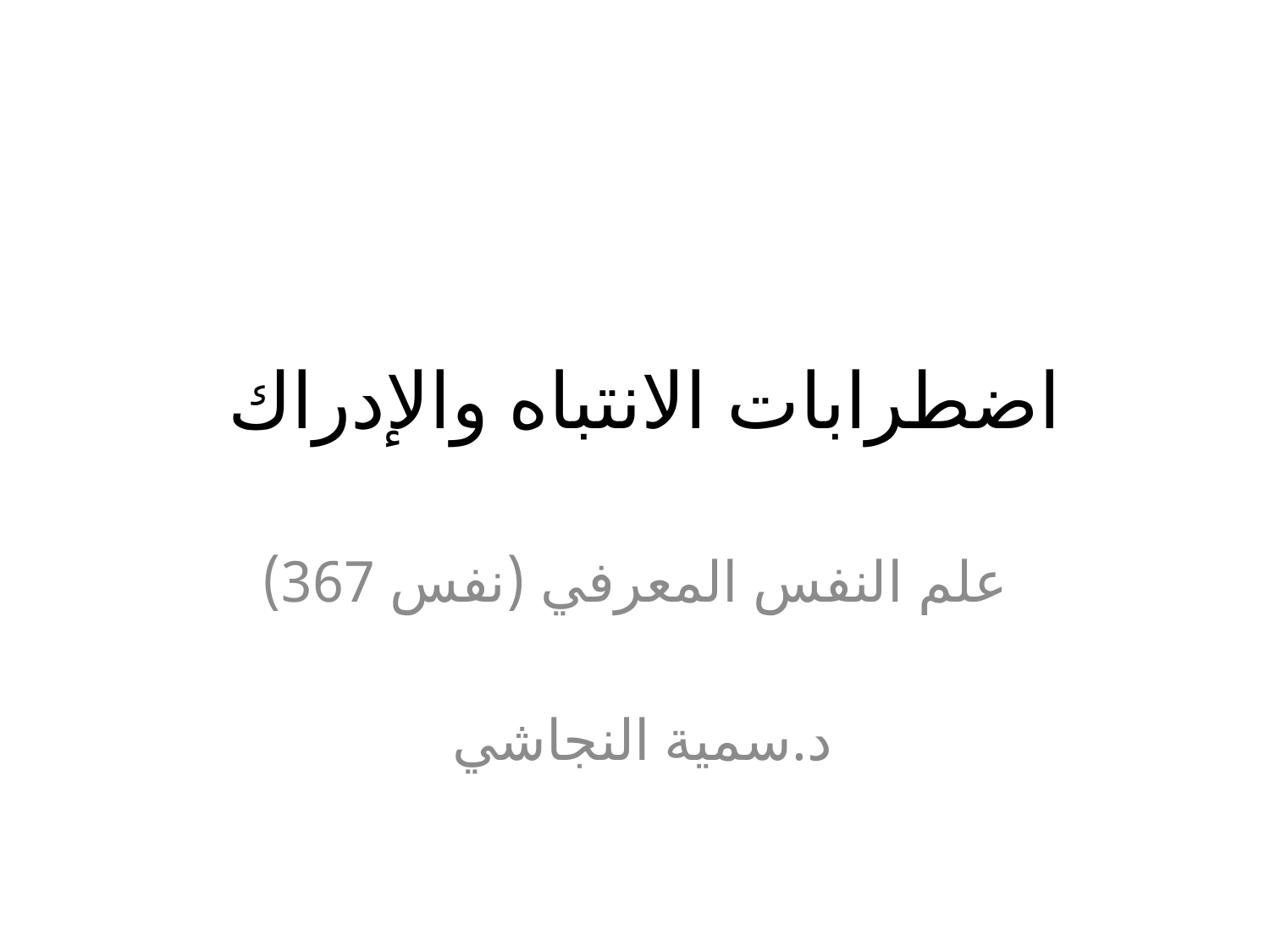

# اضطرابات الانتباه والإدراك
علم النفس المعرفي (نفس 367)

د.سمية النجاشي